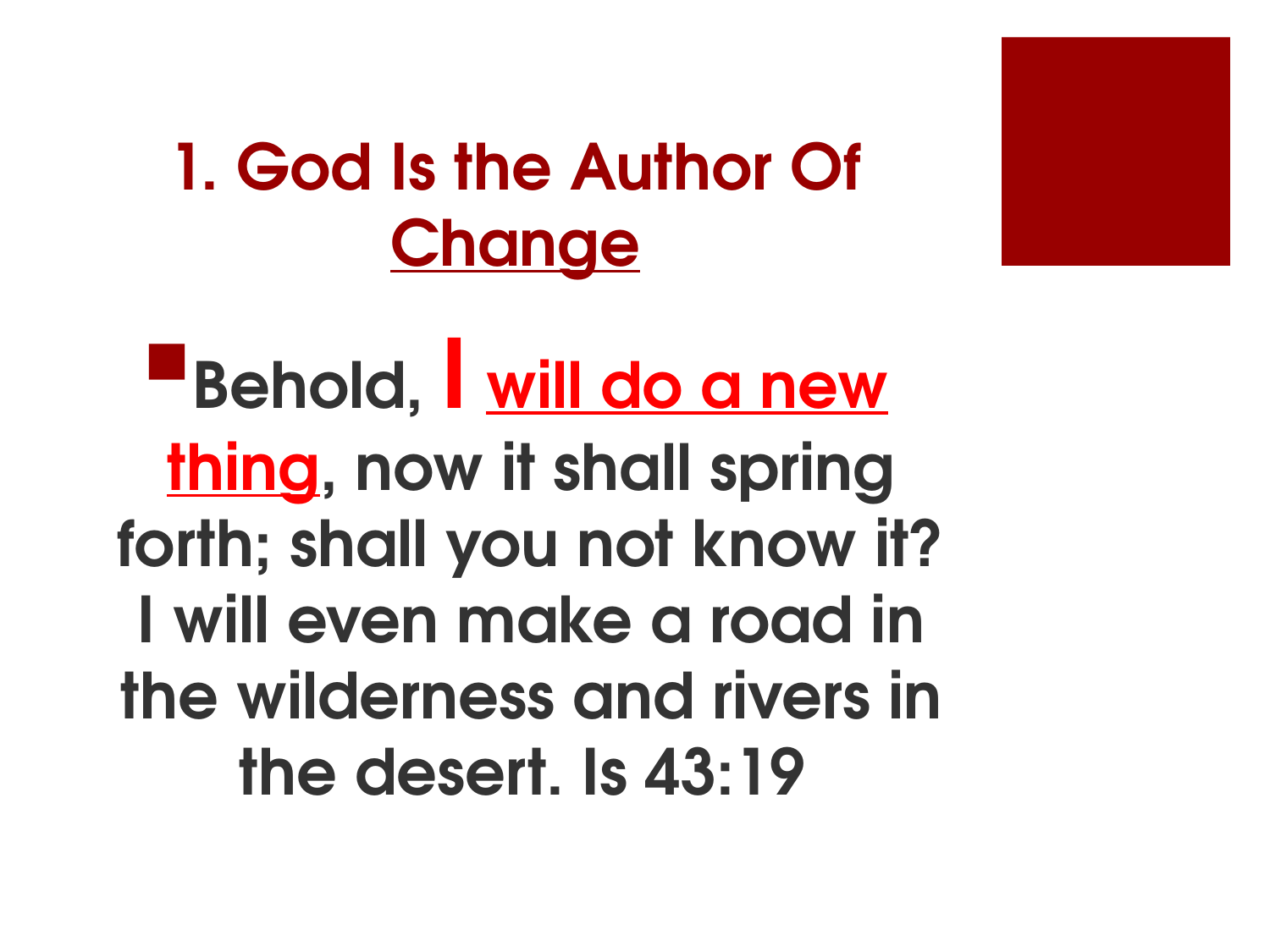

# 1. God Is the Author Of Change
Behold, I will do a new thing, now it shall spring forth; shall you not know it? I will even make a road in the wilderness and rivers in the desert. Is 43:19